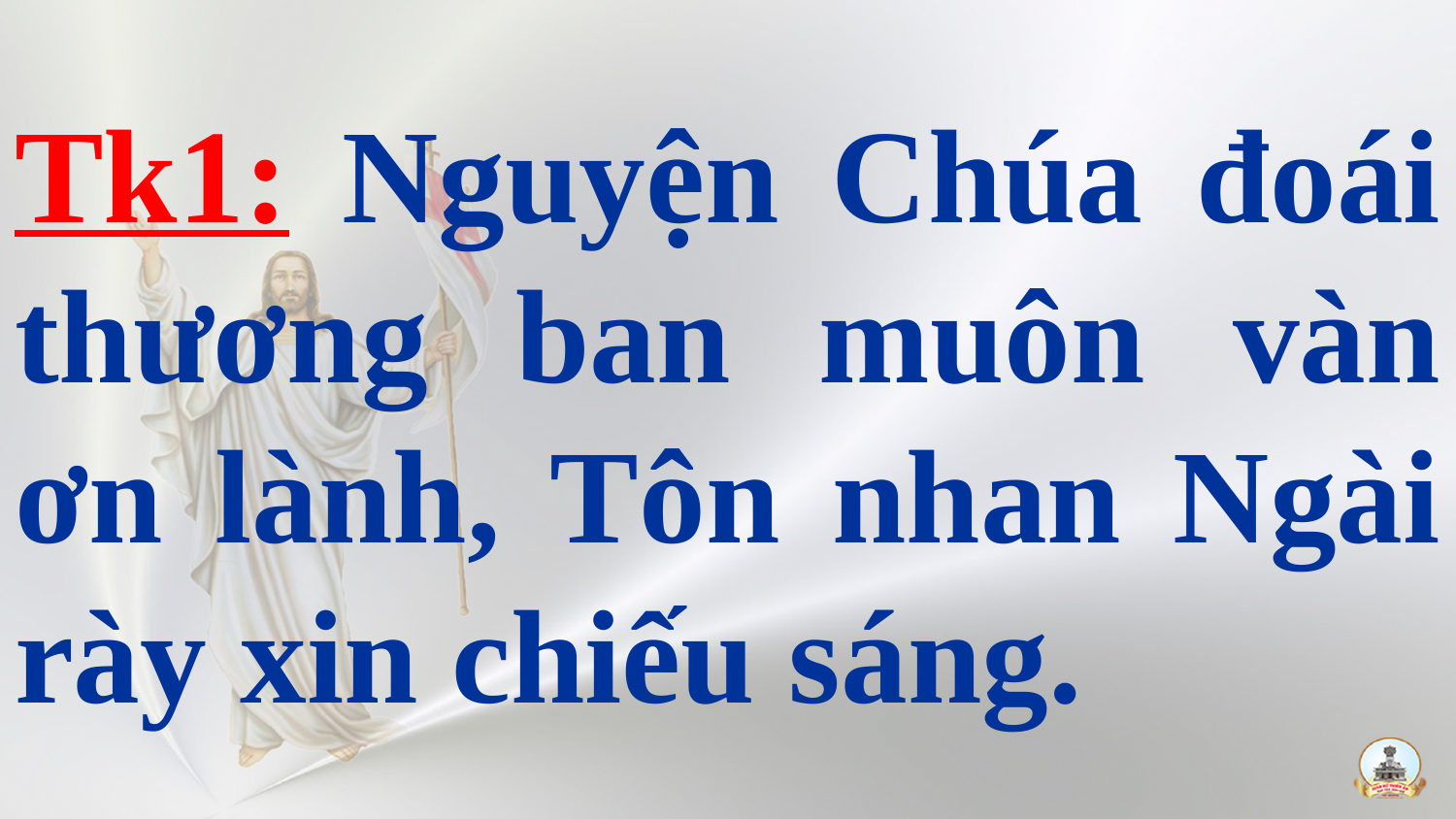

# Tk1: Nguyện Chúa đoái thương ban muôn vàn ơn lành, Tôn nhan Ngài rày xin chiếu sáng.